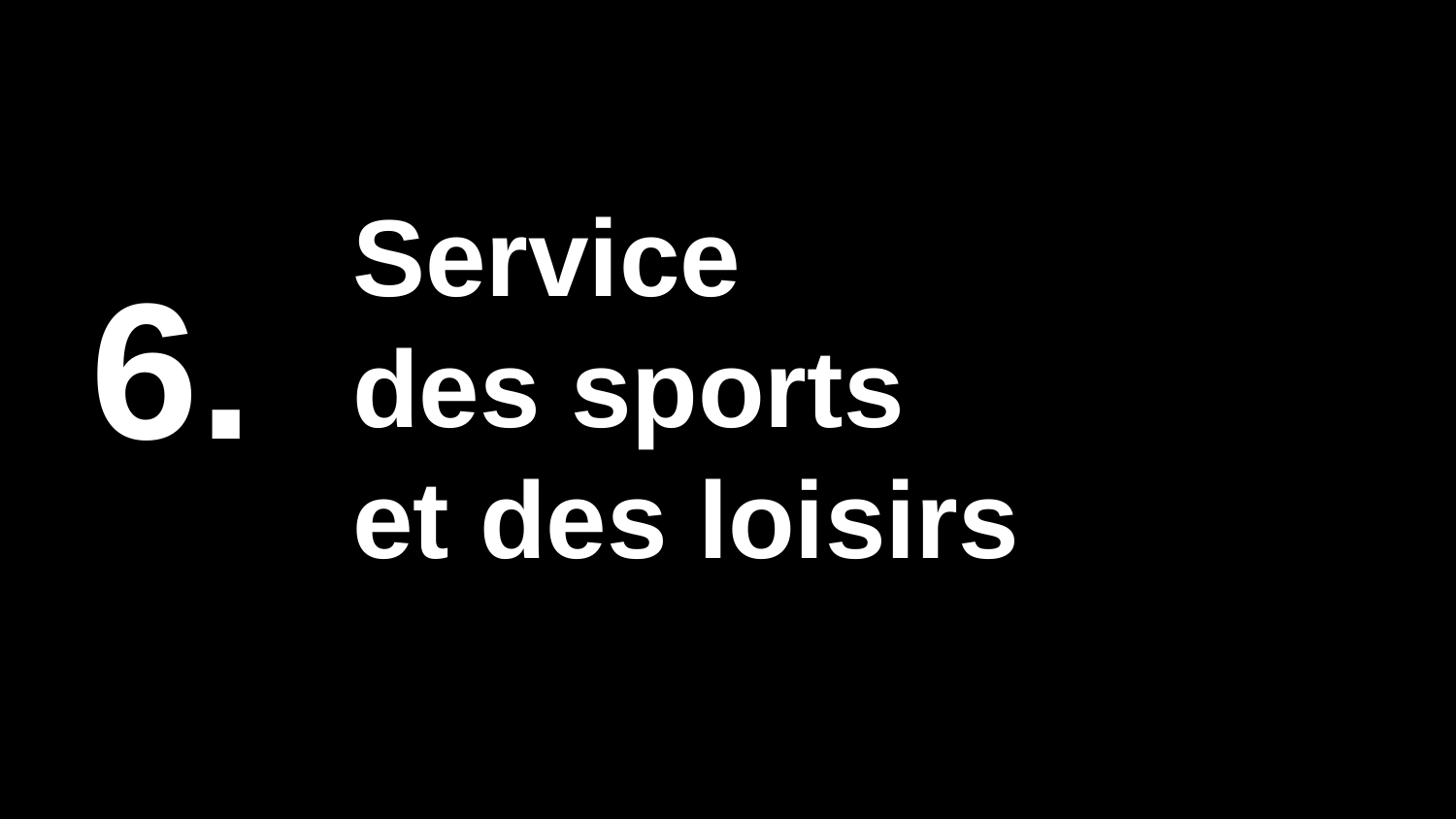

Service
des sports
et des loisirs
6.